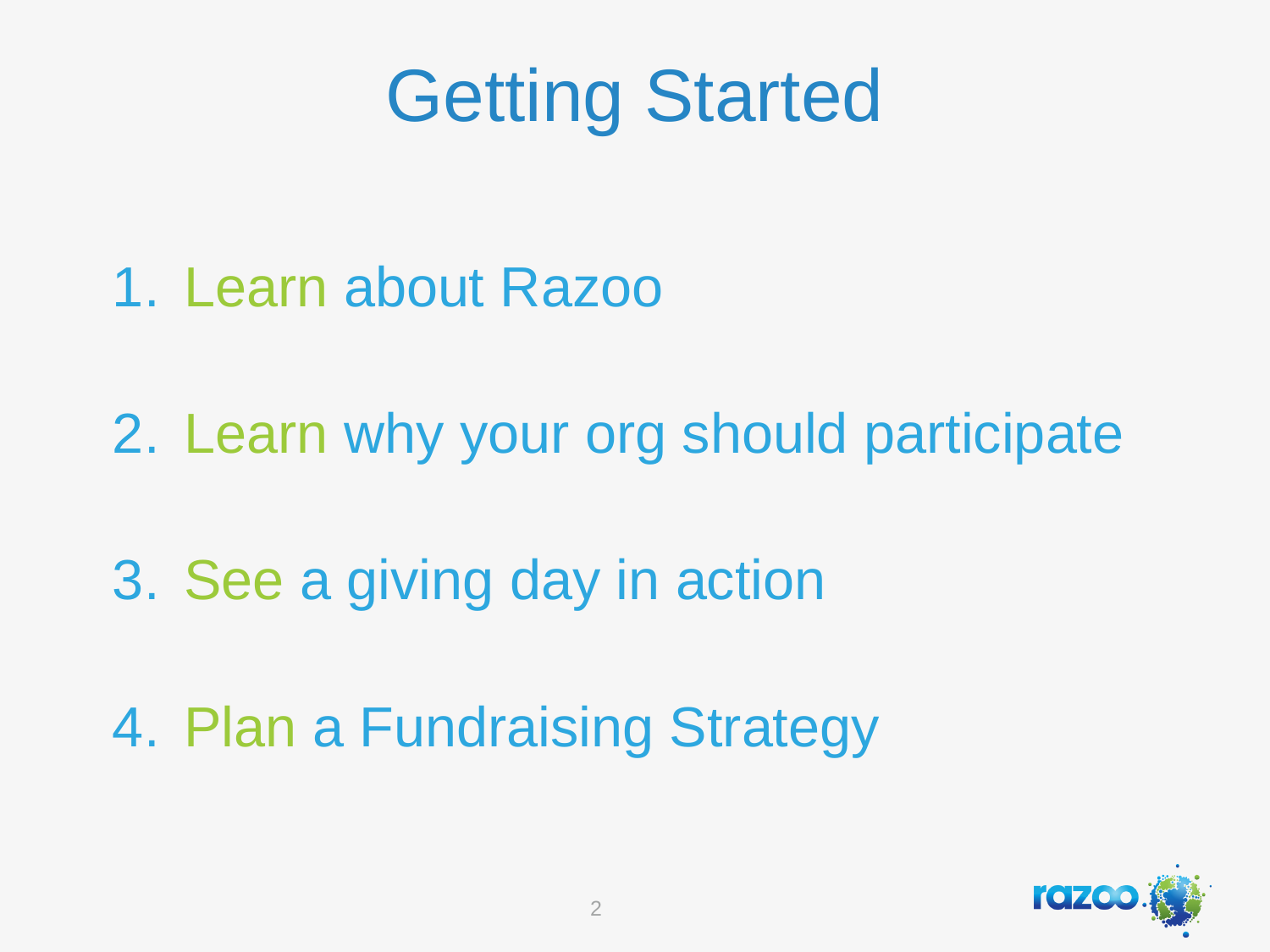

# Getting Started
Learn about Razoo
Learn why your org should participate
See a giving day in action
Plan a Fundraising Strategy
2